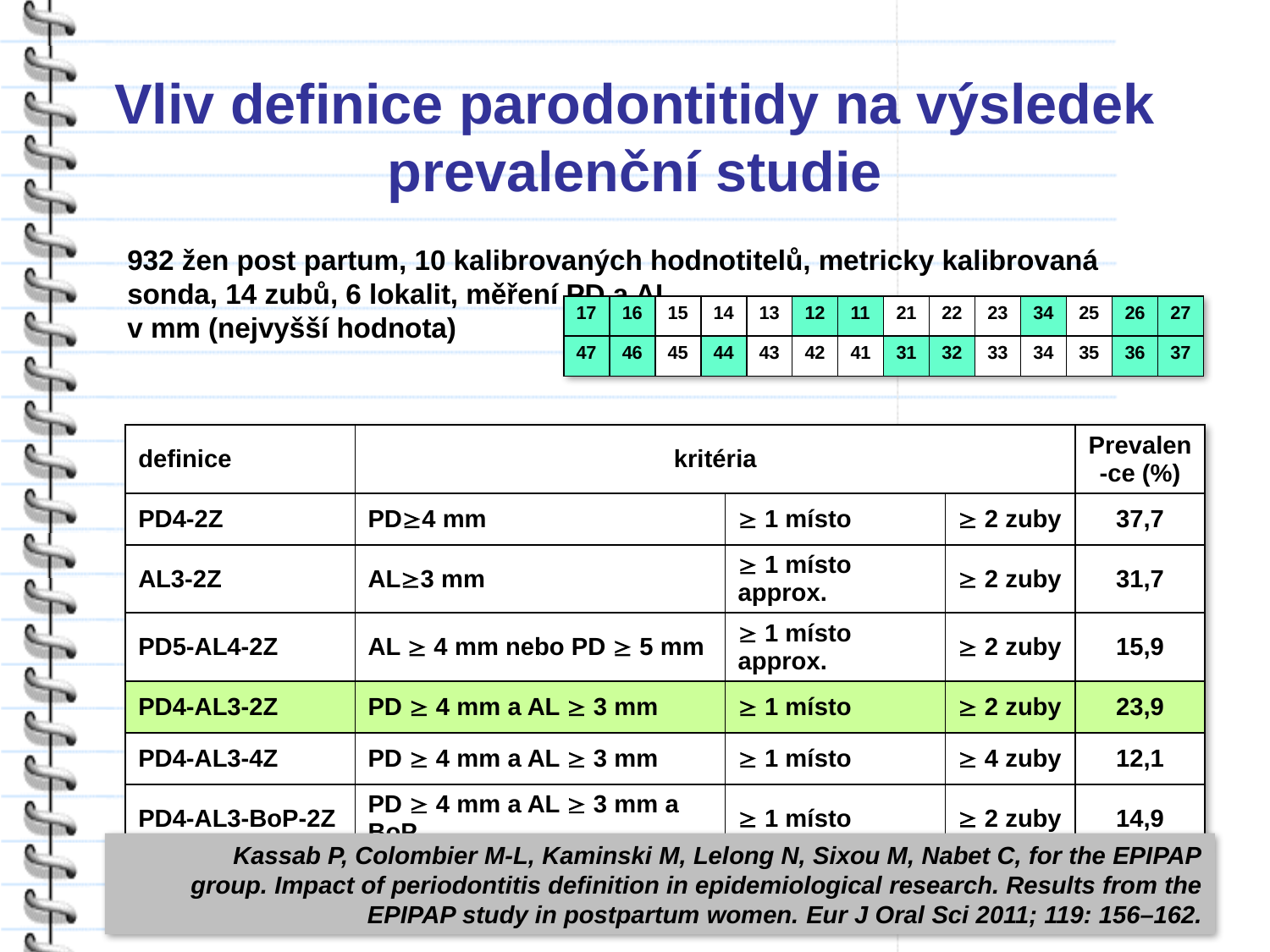

# Vliv definice parodontitidy na výsledek prevalenční studie
932 žen post partum, 10 kalibrovaných hodnotitelů, metricky kalibrovaná sonda, 14 zubů, 6 lokalit, měření PD a AL
v mm (nejvyšší hodnota)
| 17 | 16 | 15 | 14 | 13 | 12 | 11 | 21 | 22 | 23 | 34 | 25 | 26 | 27 |
| --- | --- | --- | --- | --- | --- | --- | --- | --- | --- | --- | --- | --- | --- |
| 47 | 46 | 45 | 44 | 43 | 42 | 41 | 31 | 32 | 33 | 34 | 35 | 36 | 37 |
| definice | kritéria |  |  | Prevalen-ce (%) |
| --- | --- | --- | --- | --- |
| PD4-2Z | PD≥4 mm | ≥ 1 místo | ≥ 2 zuby | 37,7 |
| AL3-2Z | AL≥3 mm | ≥ 1 místo approx. | ≥ 2 zuby | 31,7 |
| PD5-AL4-2Z | AL ≥ 4 mm nebo PD ≥ 5 mm | ≥ 1 místo approx. | ≥ 2 zuby | 15,9 |
| PD4-AL3-2Z | PD ≥ 4 mm a AL ≥ 3 mm | ≥ 1 místo | ≥ 2 zuby | 23,9 |
| PD4-AL3-4Z | PD ≥ 4 mm a AL ≥ 3 mm | ≥ 1 místo | ≥ 4 zuby | 12,1 |
| PD4-AL3-BoP-2Z | PD ≥ 4 mm a AL ≥ 3 mm a BoP | ≥ 1 místo | ≥ 2 zuby | 14,9 |
Kassab P, Colombier M-L, Kaminski M, Lelong N, Sixou M, Nabet C, for the EPIPAP
group. Impact of periodontitis definition in epidemiological research. Results from the
EPIPAP study in postpartum women. Eur J Oral Sci 2011; 119: 156–162.